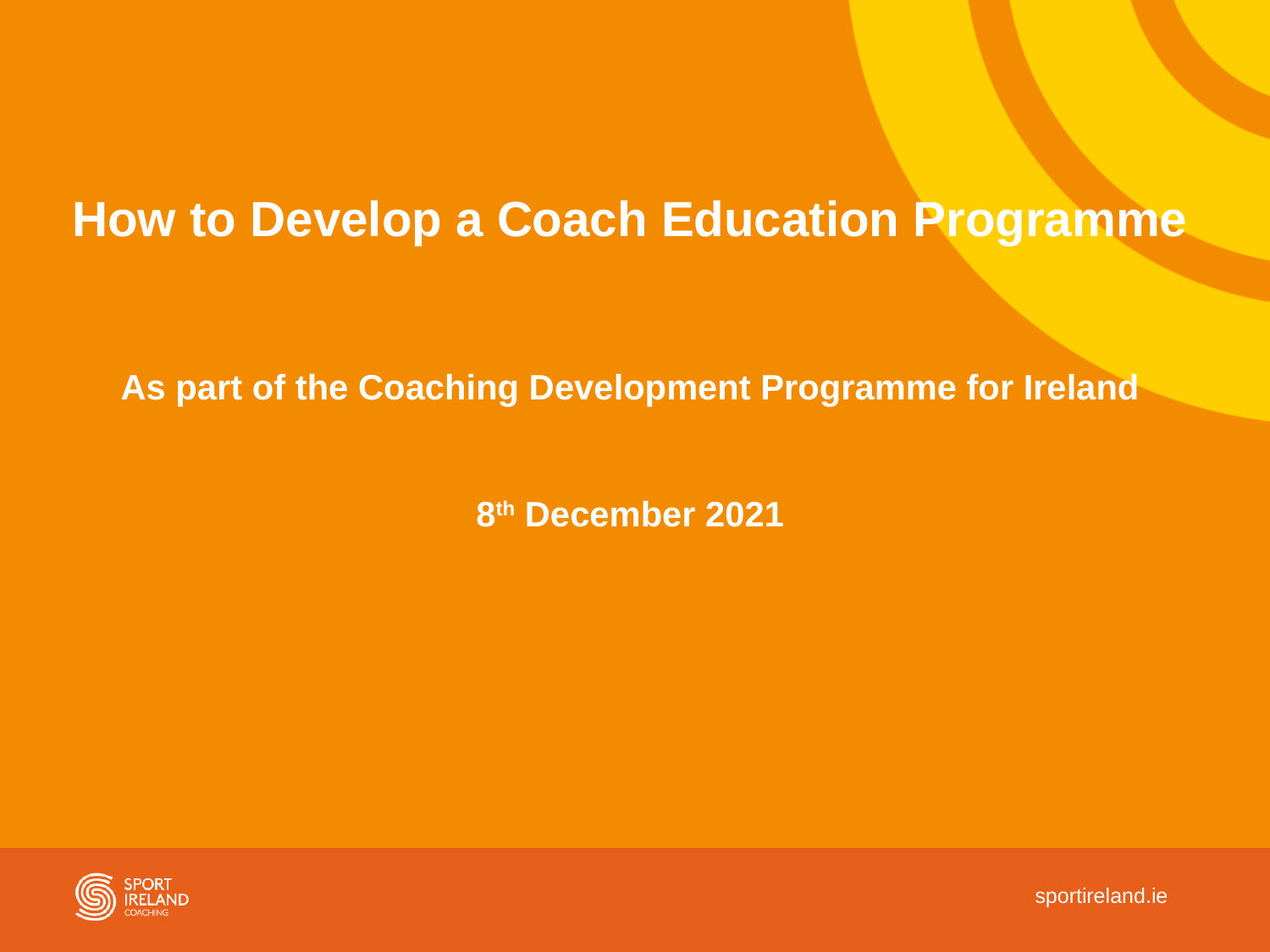

# How to Develop a Coach Education Programme As part of the Coaching Development Programme for Ireland 8th December 2021